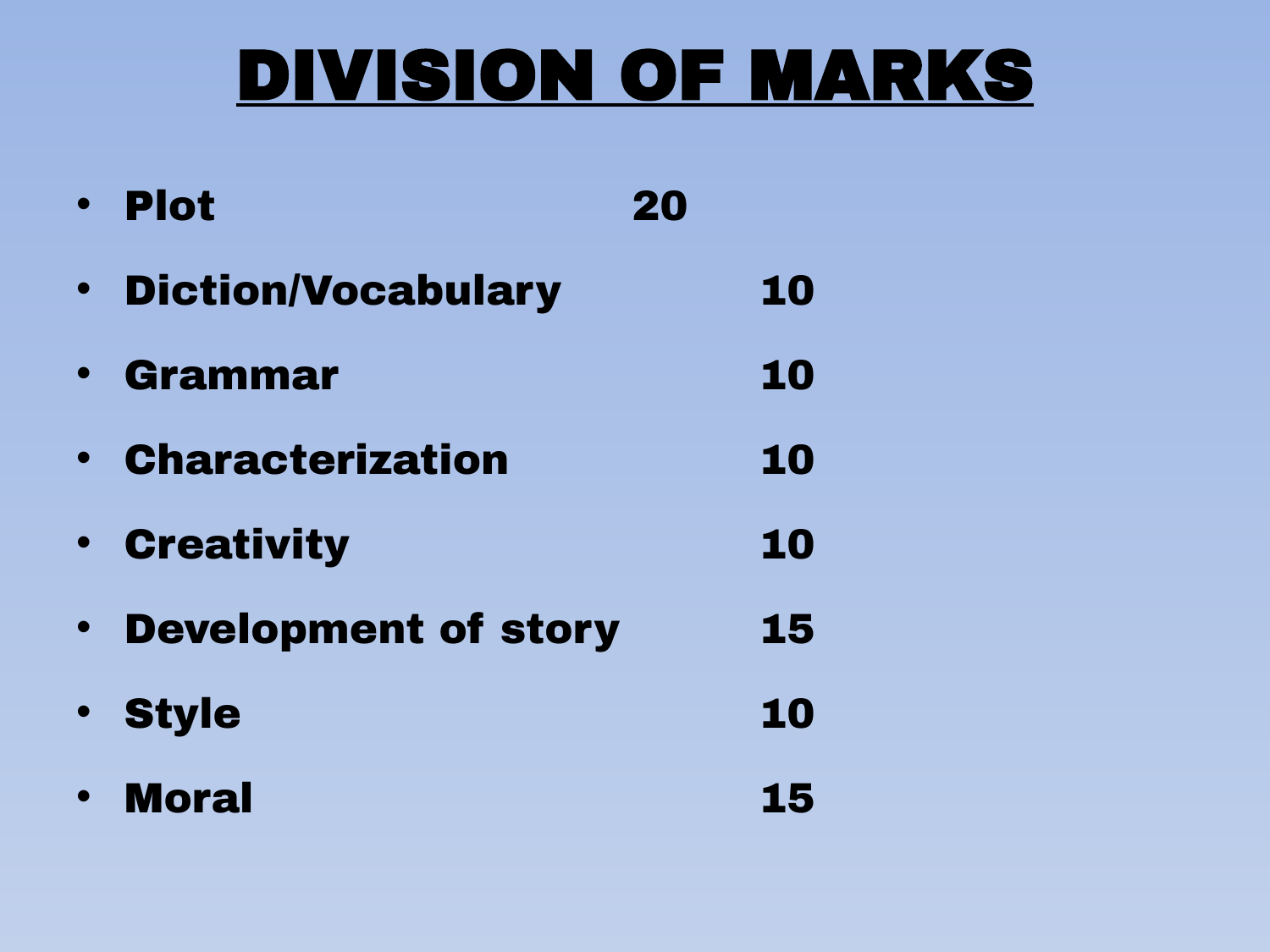

# DIVISION OF MARKS
Plot                           	20
Diction/Vocabulary     	10
Grammar                     	10
Characterization           	10
Creativity                       	10
Development of story    	15
Style                               	10
Moral                              	15